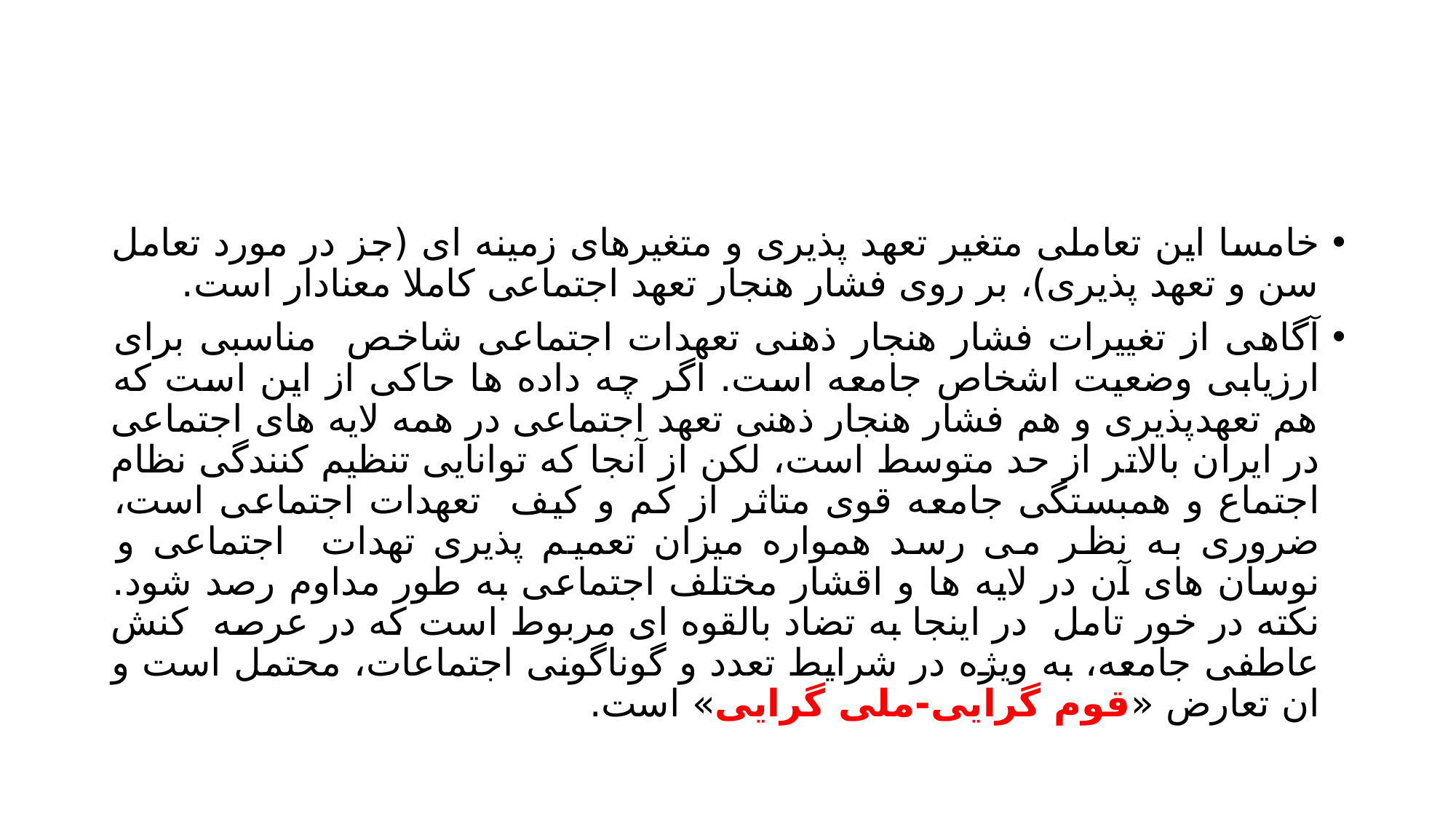

#
خامسا این تعاملی متغیر تعهد پذیری و متغیرهای زمینه ای (جز در مورد تعامل سن و تعهد پذیری)، بر روی فشار هنجار تعهد اجتماعی کاملا معنادار است.
آگاهی از تغییرات فشار هنجار ذهنی تعهدات اجتماعی شاخص  مناسبی برای ارزیابی وضعیت اشخاص جامعه است. اگر چه داده ها حاکی از این است که هم تعهدپذیری و هم فشار هنجار ذهنی تعهد اجتماعی در همه لایه های اجتماعی در ایران بالاتر از حد متوسط است، لکن از آنجا که توانایی تنظیم کنندگی نظام اجتماع و همبستگی جامعه قوی متاثر از کم و کیف  تعهدات اجتماعی است، ضروری به نظر می رسد همواره میزان تعمیم پذیری تهدات  اجتماعی و نوسان های آن در لایه ها و اقشار مختلف اجتماعی به طور مداوم رصد شود. نکته در خور تامل  در اینجا به تضاد بالقوه ای مربوط است که در عرصه  کنش عاطفی جامعه، به ویژه در شرایط تعدد و گوناگونی اجتماعات، محتمل است و ان تعارض «قوم گرایی-ملی گرایی» است.